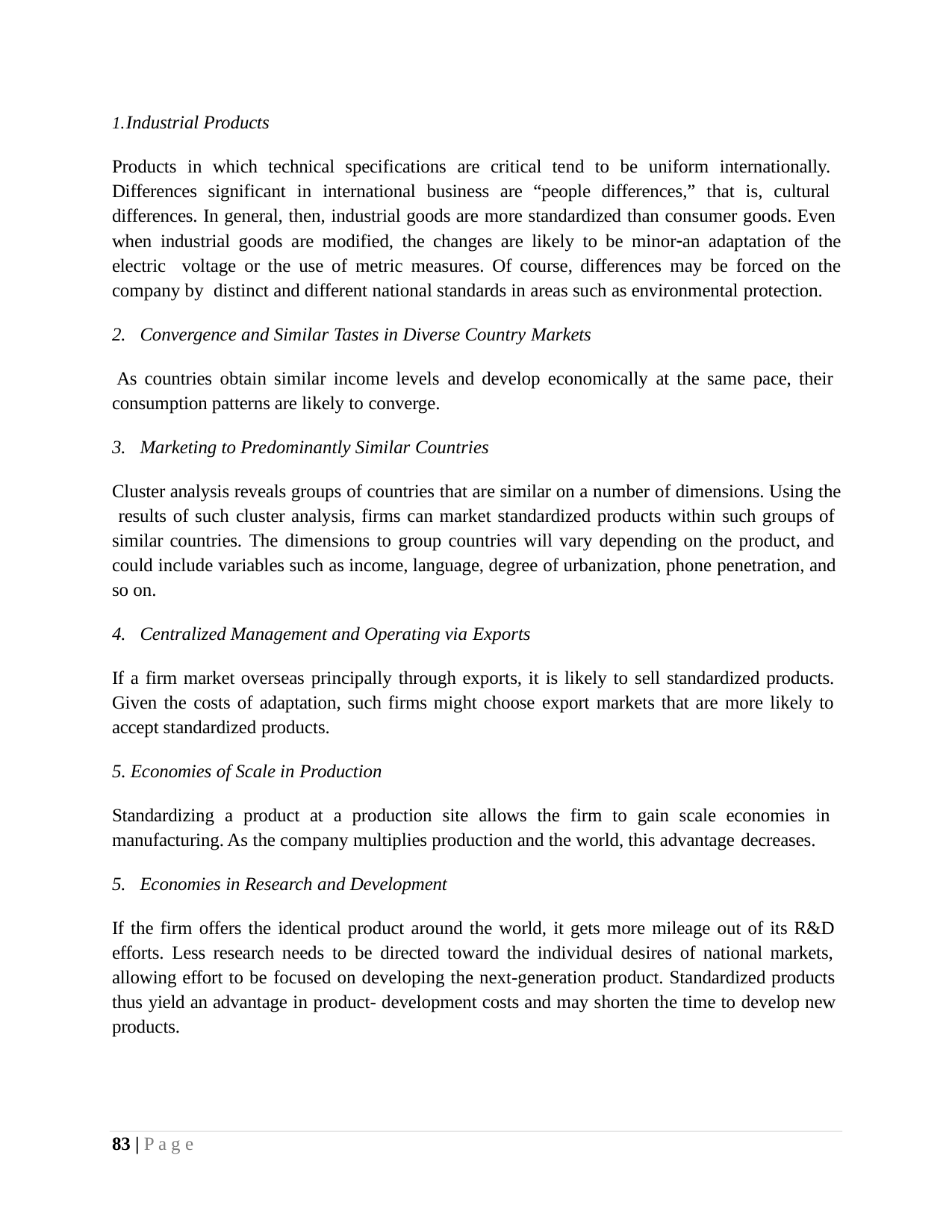

Industrial Products

Products in which technical specifications are critical tend to be uniform internationally.  Differences significant in international business are “people differences,” that is, cultural  differences. In general, then, industrial goods are more standardized than consumer goods. Even  when industrial goods are modified, the changes are likely to be minor−an adaptation of the electric  voltage or the use of metric measures. Of course, differences may be forced on the company by  distinct and different national standards in areas such as environmental protection.

Convergence and Similar Tastes in Diverse Country Markets

As countries obtain similar income levels and develop economically at the same pace, their  consumption patterns are likely to converge.

Marketing to Predominantly Similar Countries

Cluster analysis reveals groups of countries that are similar on a number of dimensions. Using the  results of such cluster analysis, firms can market standardized products within such groups of  similar countries. The dimensions to group countries will vary depending on the product, and  could include variables such as income, language, degree of urbanization, phone penetration, and  so on.

Centralized Management and Operating via Exports

If a firm market overseas principally through exports, it is likely to sell standardized products.  Given the costs of adaptation, such firms might choose export markets that are more likely to  accept standardized products.

Economies of Scale in Production

Standardizing a product at a production site allows the firm to gain scale economies in  manufacturing. As the company multiplies production and the world, this advantage decreases.

Economies in Research and Development

If the firm offers the identical product around the world, it gets more mileage out of its R&D  efforts. Less research needs to be directed toward the individual desires of national markets,  allowing effort to be focused on developing the next-generation product. Standardized products  thus yield an advantage in product- development costs and may shorten the time to develop new  products.
83 | P a g e